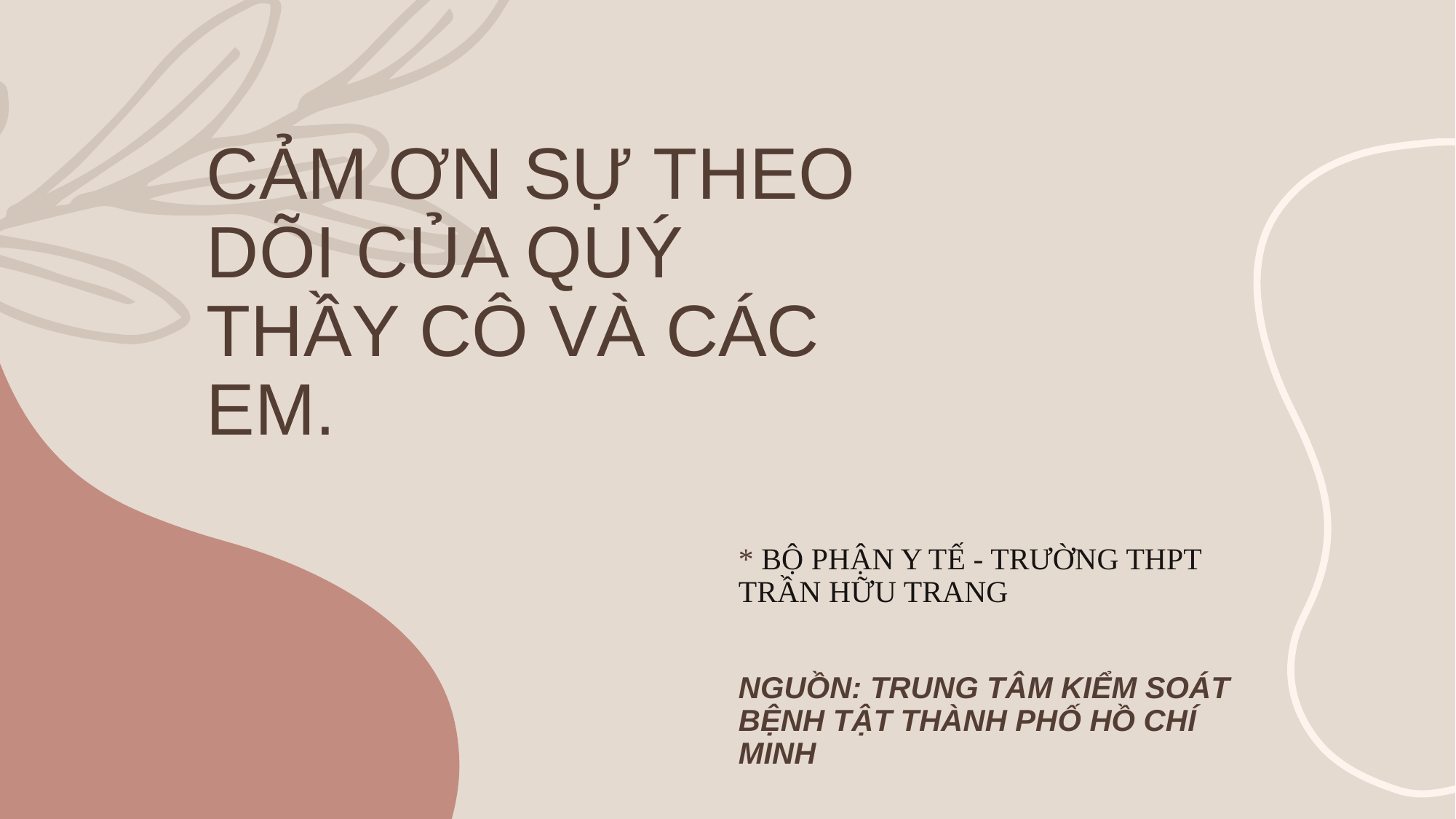

# CẢM ƠN SỰ THEO DÕI CỦA QUÝ THẦY CÔ VÀ CÁC EM.
* Bộ phận y tế - Trường thpt trần hữu trang

Nguồn: trung tâm kiểm soát bệnh tật thành phố hồ chí minh